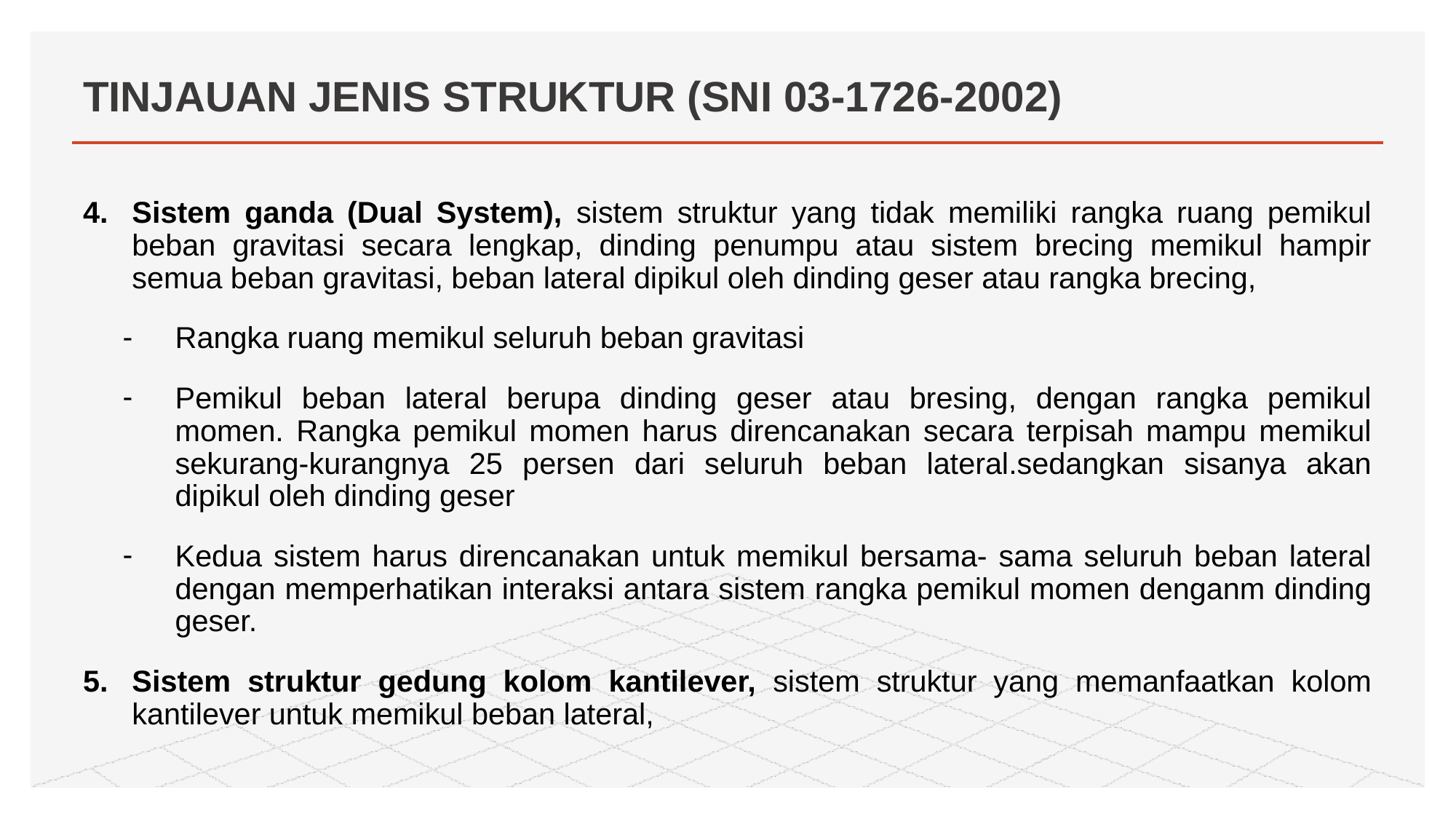

# TINJAUAN JENIS STRUKTUR (SNI 03-1726-2002)
Sistem ganda (Dual System), sistem struktur yang tidak memiliki rangka ruang pemikul beban gravitasi secara lengkap, dinding penumpu atau sistem brecing memikul hampir semua beban gravitasi, beban lateral dipikul oleh dinding geser atau rangka brecing,
Rangka ruang memikul seluruh beban gravitasi
Pemikul beban lateral berupa dinding geser atau bresing, dengan rangka pemikul momen. Rangka pemikul momen harus direncanakan secara terpisah mampu memikul sekurang-kurangnya 25 persen dari seluruh beban lateral.sedangkan sisanya akan dipikul oleh dinding geser
Kedua sistem harus direncanakan untuk memikul bersama- sama seluruh beban lateral dengan memperhatikan interaksi antara sistem rangka pemikul momen denganm dinding geser.
Sistem struktur gedung kolom kantilever, sistem struktur yang memanfaatkan kolom kantilever untuk memikul beban lateral,